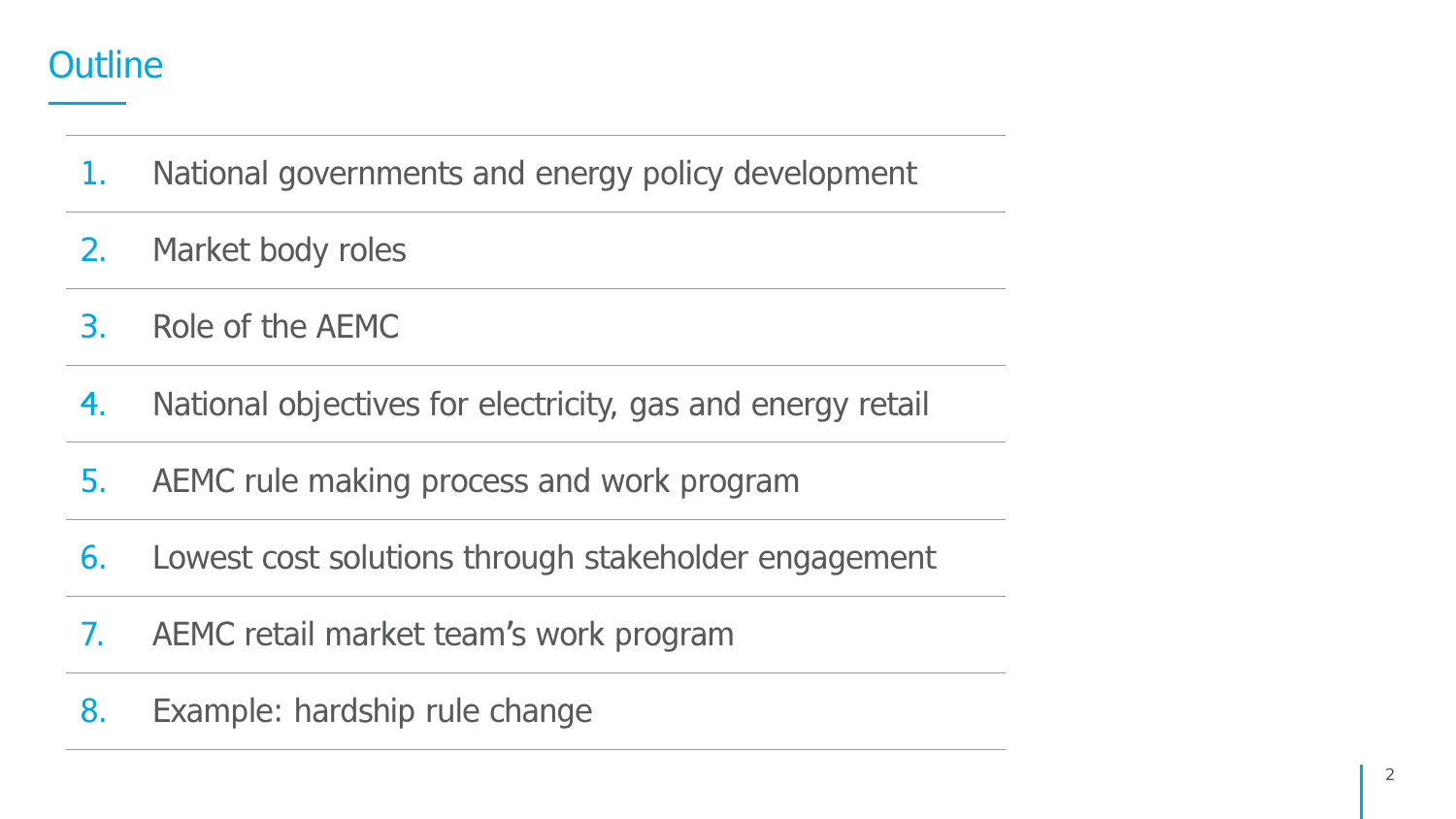

# Outline
| 1. | National governments and energy policy development |
| --- | --- |
| 2. | Market body roles |
| 3. | Role of the AEMC |
| 4. | National objectives for electricity, gas and energy retail |
| 5. | AEMC rule making process and work program |
| 6. | Lowest cost solutions through stakeholder engagement |
| 7. | AEMC retail market team’s work program |
| 8. | Example: hardship rule change |
2